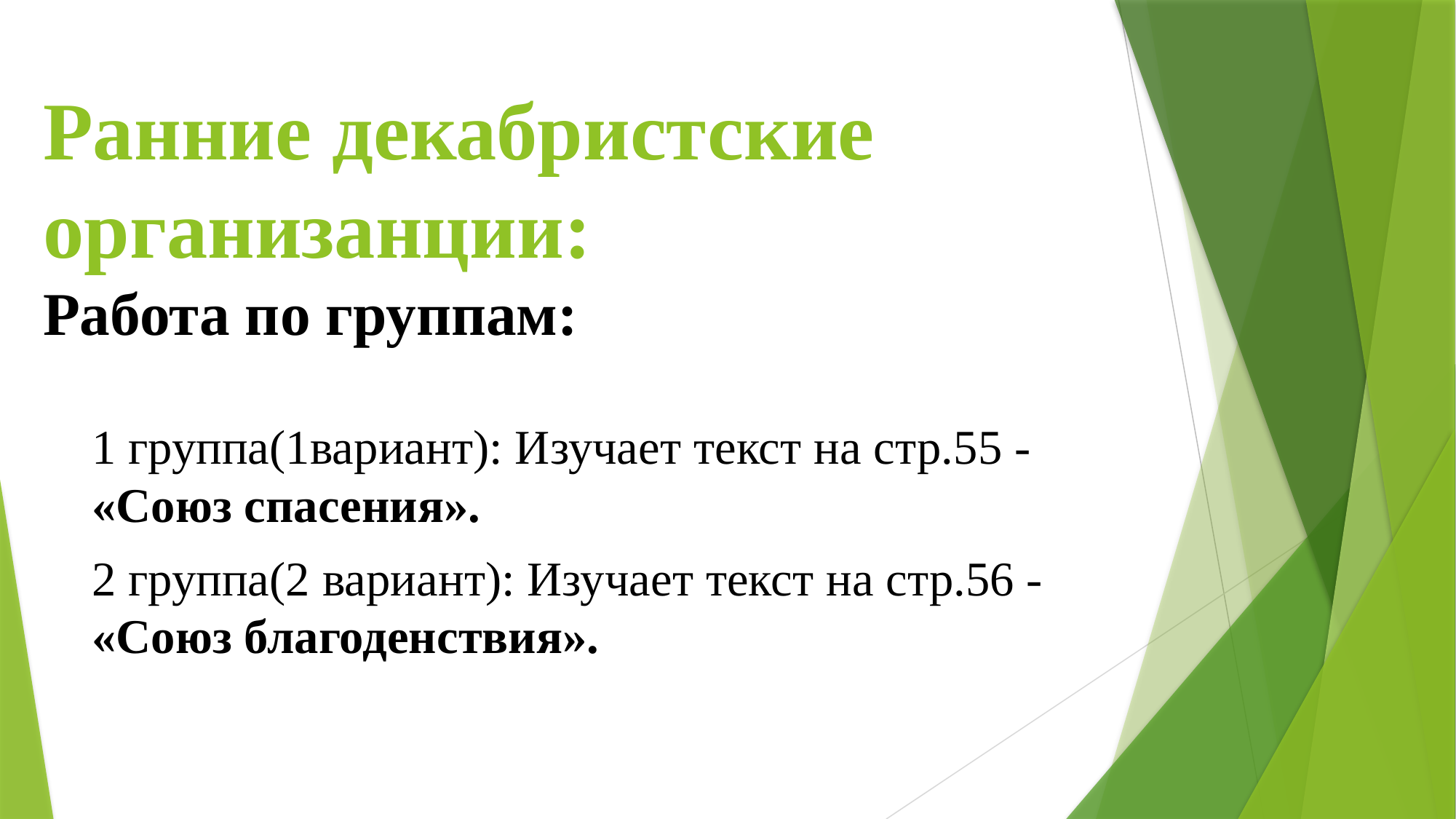

# Ранние декабристские организанции: Работа по группам:
1 группа(1вариант): Изучает текст на стр.55 - «Союз спасения».
2 группа(2 вариант): Изучает текст на стр.56 - «Союз благоденствия».